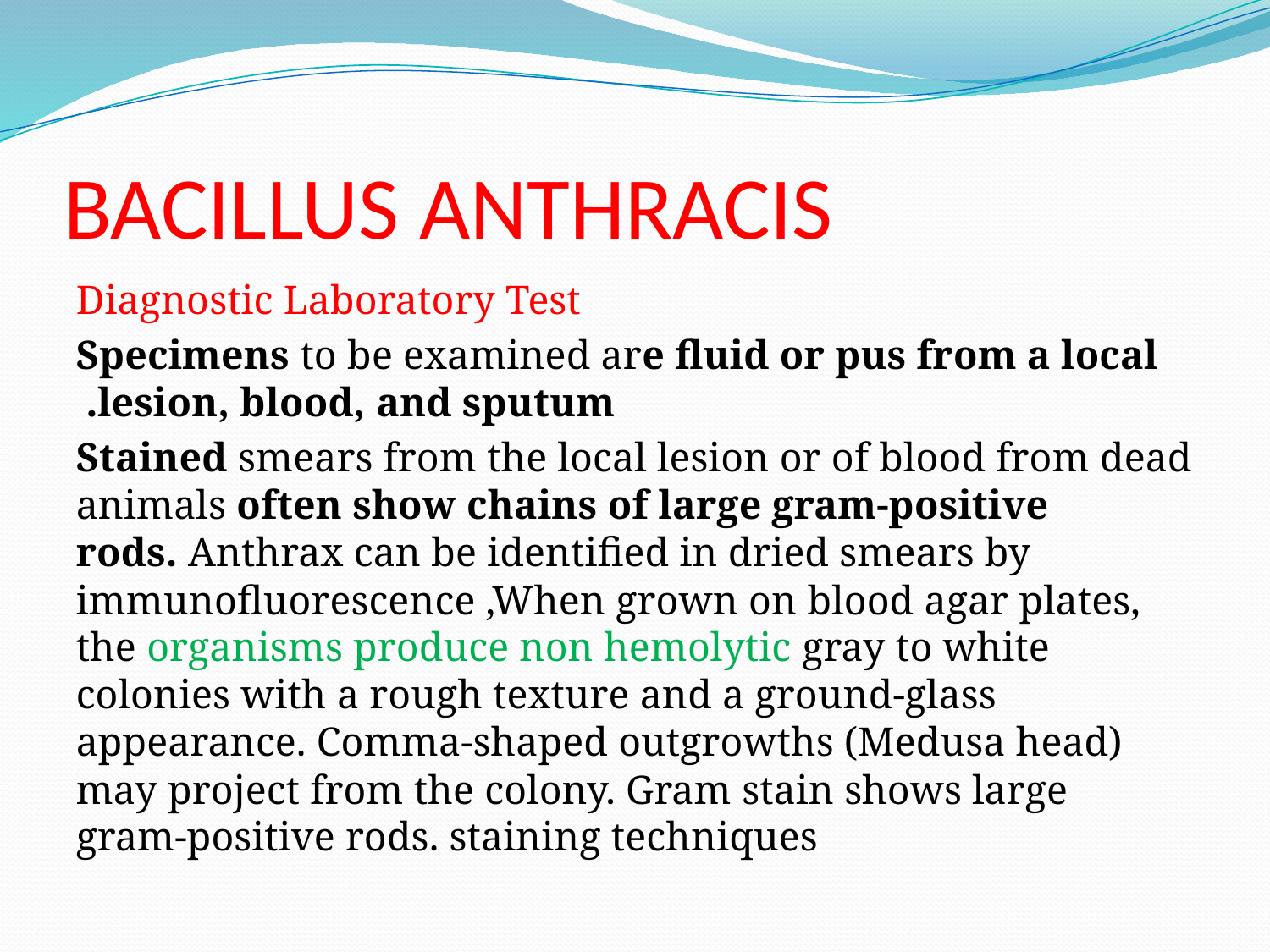

# BACILLUS ANTHRACIS
Diagnostic Laboratory Test
 Specimens to be examined are fluid or pus from a local lesion, blood, and sputum.
Stained smears from the local lesion or of blood from dead animals often show chains of large gram-positive rods. Anthrax can be identified in dried smears by immunofluorescence ,When grown on blood agar plates, the organisms produce non hemolytic gray to white colonies with a rough texture and a ground-glass appearance. Comma-shaped outgrowths (Medusa head) may project from the colony. Gram stain shows large gram-positive rods. staining techniques